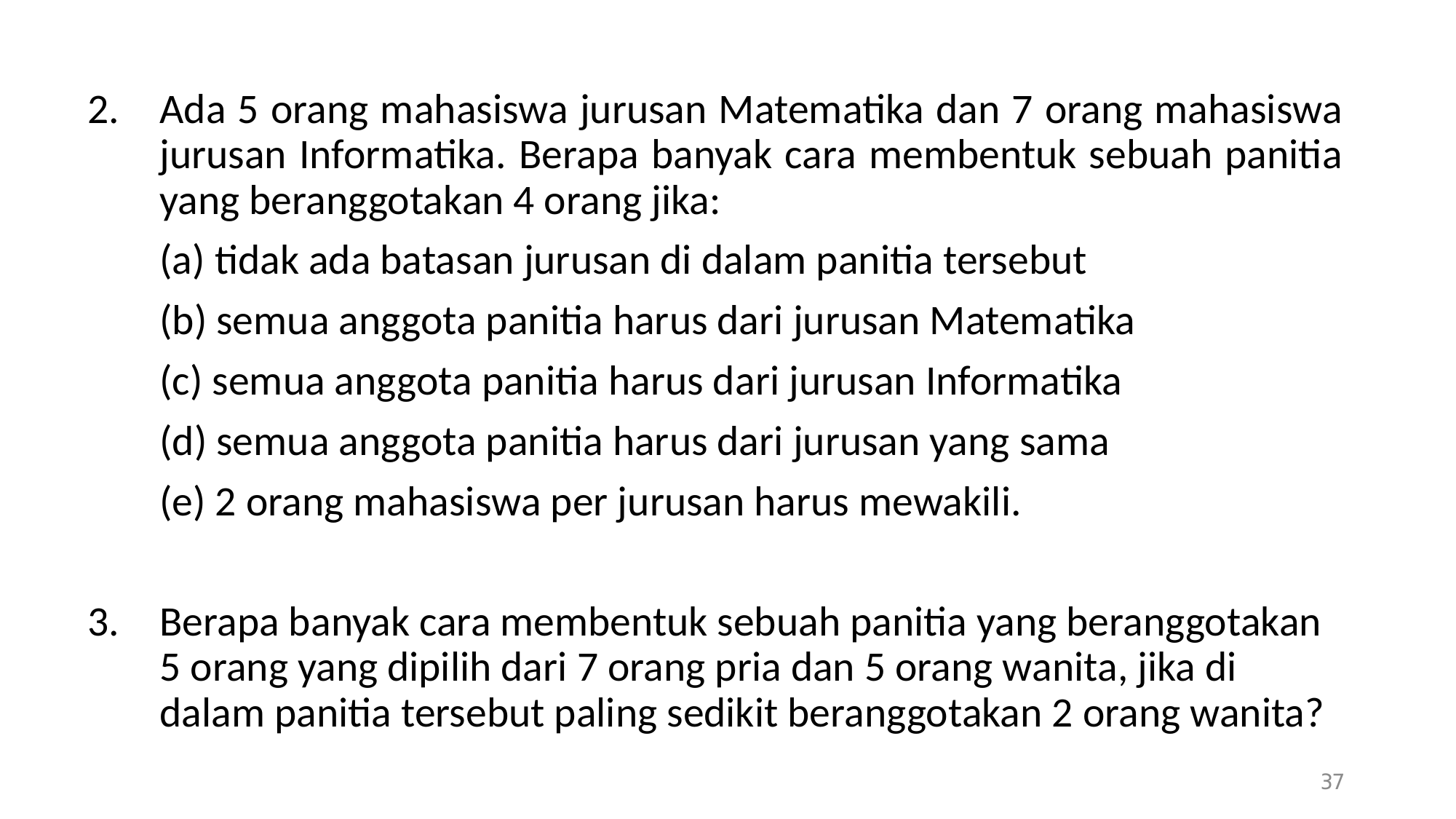

Ada 5 orang mahasiswa jurusan Matematika dan 7 orang mahasiswa jurusan Informatika. Berapa banyak cara membentuk sebuah panitia yang beranggotakan 4 orang jika:
	(a) tidak ada batasan jurusan di dalam panitia tersebut
	(b) semua anggota panitia harus dari jurusan Matematika
	(c) semua anggota panitia harus dari jurusan Informatika
	(d) semua anggota panitia harus dari jurusan yang sama
	(e) 2 orang mahasiswa per jurusan harus mewakili.

Berapa banyak cara membentuk sebuah panitia yang beranggotakan 5 orang yang dipilih dari 7 orang pria dan 5 orang wanita, jika di dalam panitia tersebut paling sedikit beranggotakan 2 orang wanita?

37